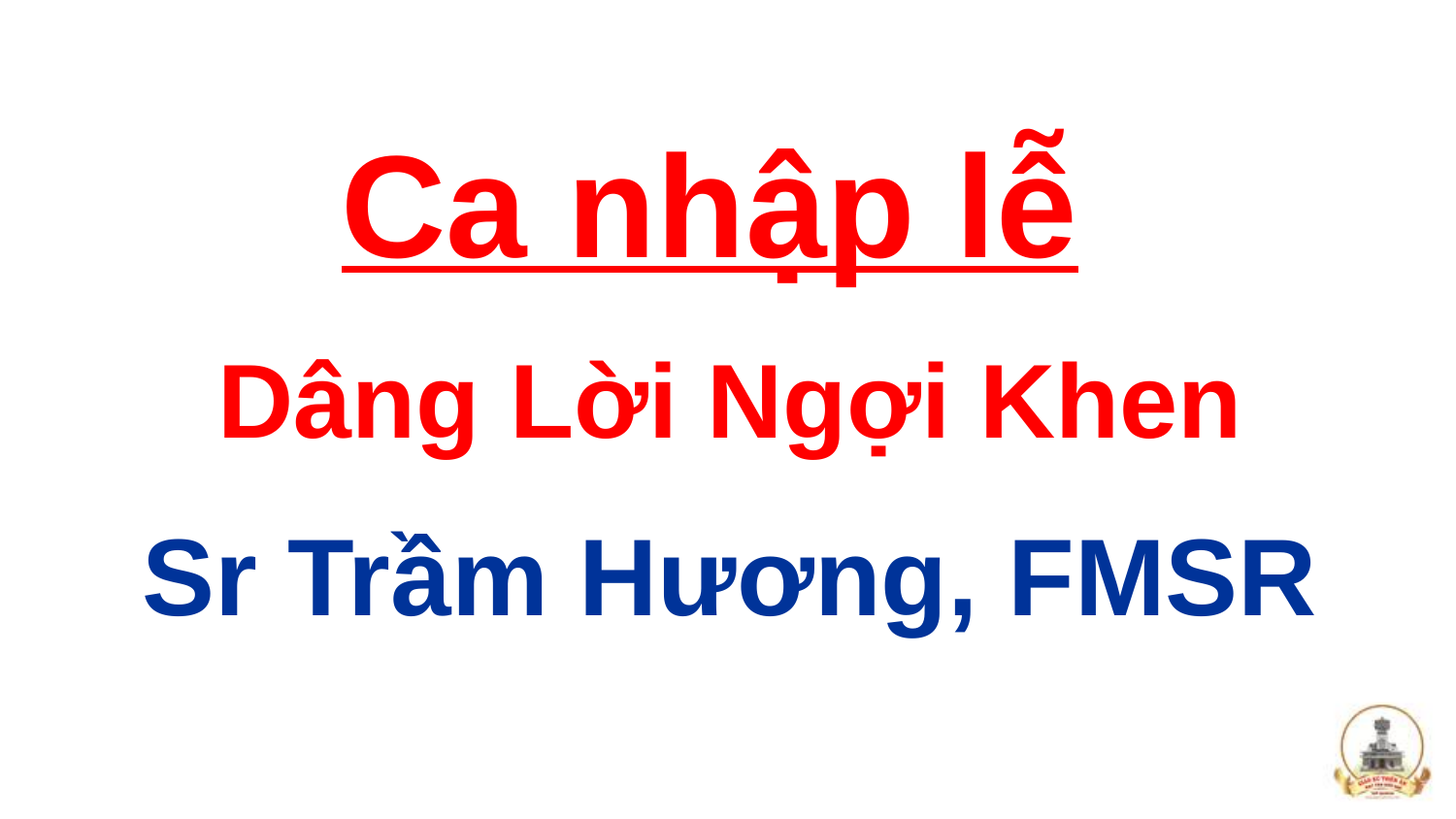

Ca nhập lễ
Dâng Lời Ngợi Khen
Sr Trầm Hương, FMSR